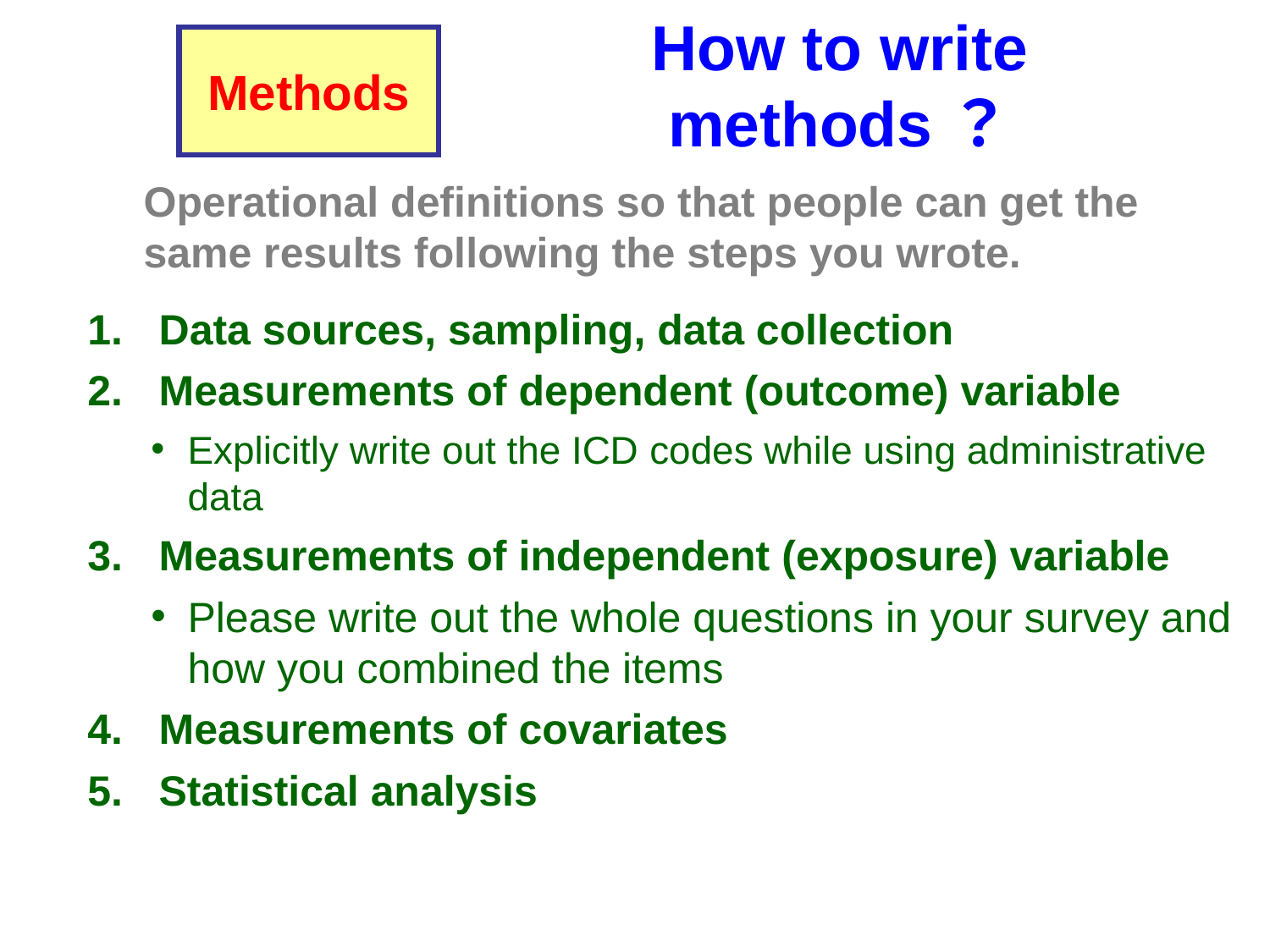

How to write methods？

Methods
# Operational definitions so that people can get the same results following the steps you wrote.
Data sources, sampling, data collection
Measurements of dependent (outcome) variable
Explicitly write out the ICD codes while using administrative data
Measurements of independent (exposure) variable
Please write out the whole questions in your survey and how you combined the items
Measurements of covariates
Statistical analysis